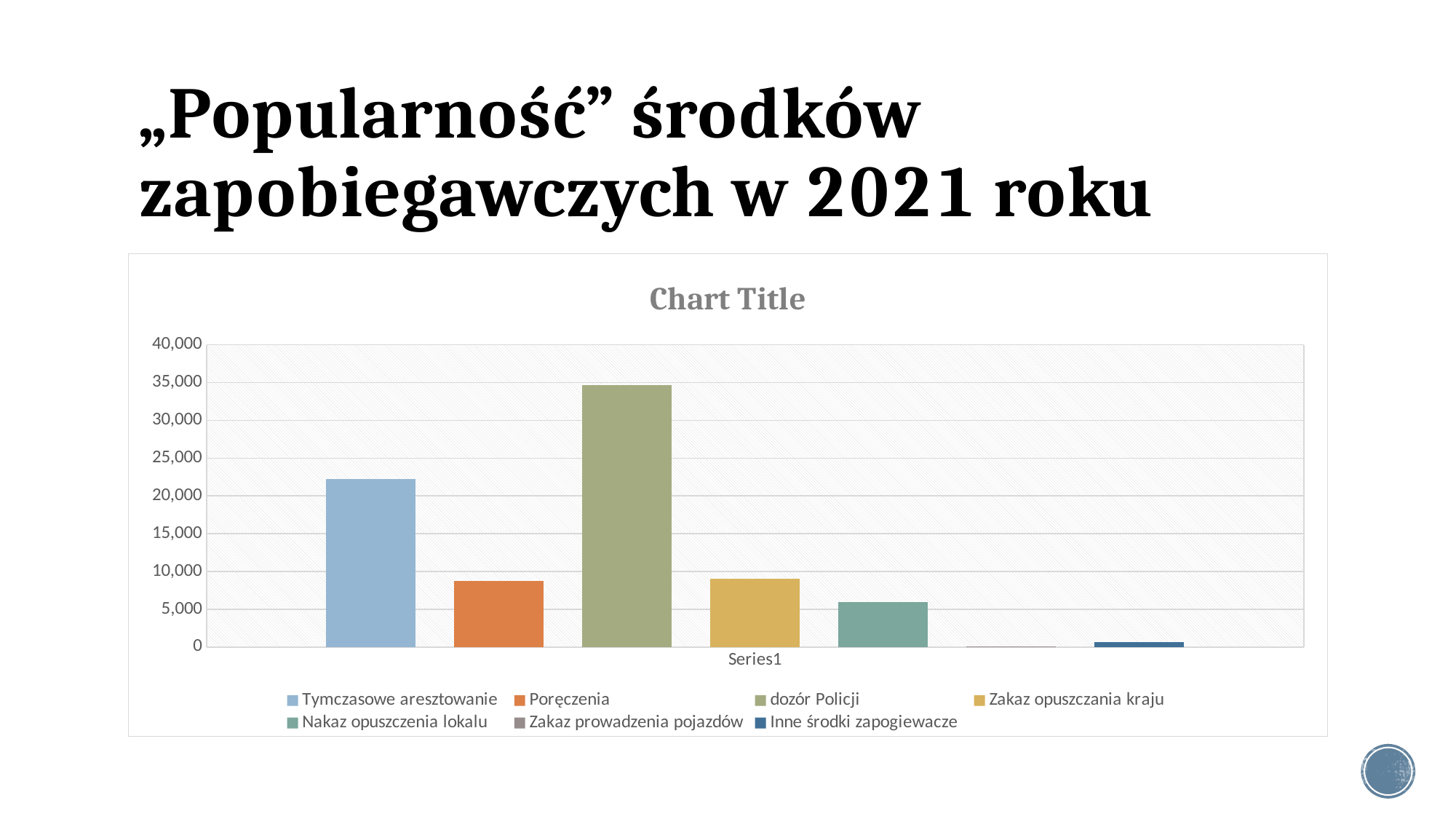

# „Popularność” środków zapobiegawczych w 2021 roku

### Chart:

| Category | Tymczasowe aresztowanie  | Poręczenia | dozór Policji  | Zakaz opuszczania kraju  | Nakaz opuszczenia lokalu  | Zakaz prowadzenia pojazdów | Inne środki zapogiewacze  |
|---|---|---|---|---|---|---|---|
|  | 22190.0 | 8708.0 | 34628.0 | 9059.0 | 5983.0 | 116.0 | 671.0 |